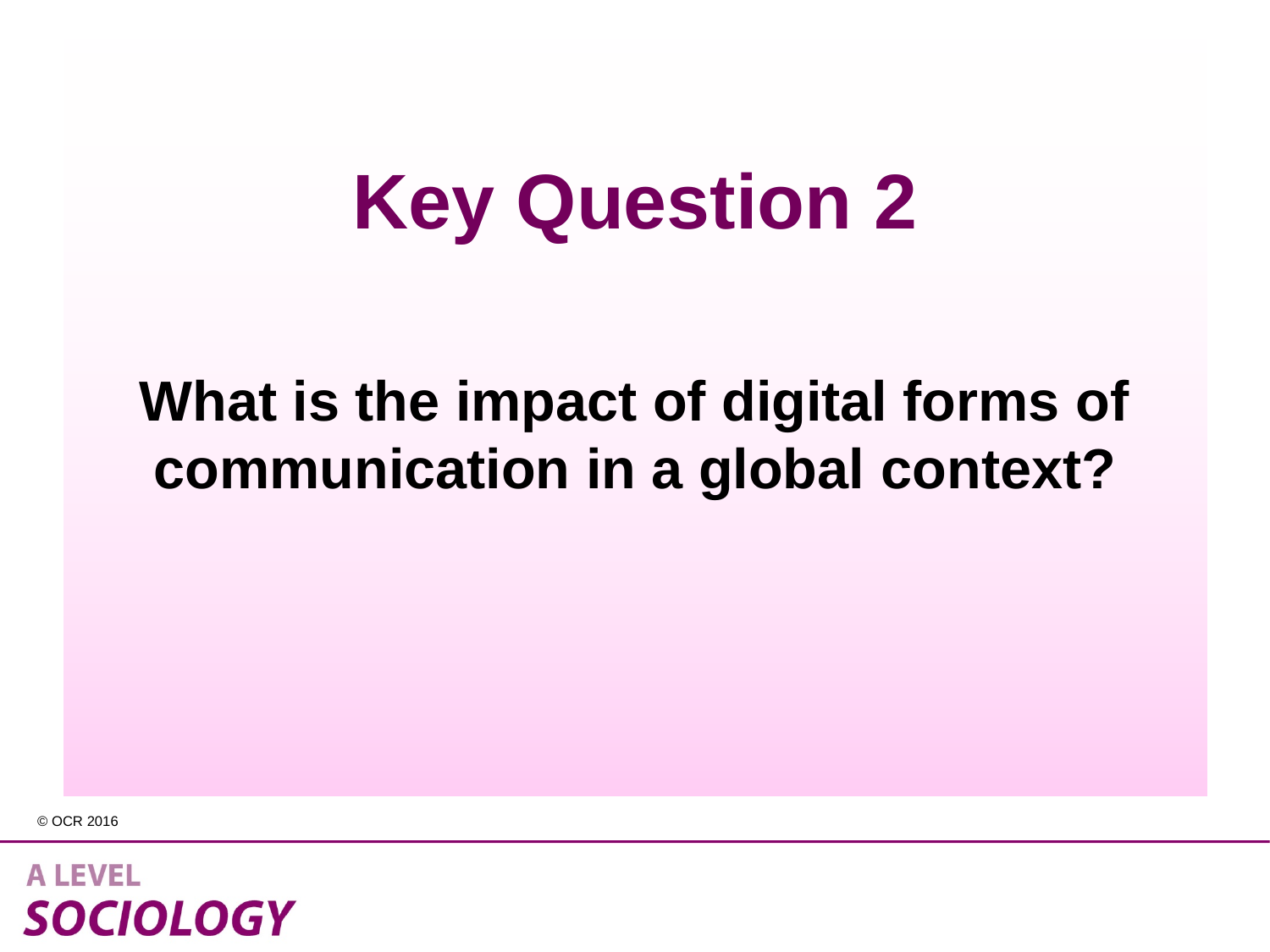

Key Question 2

What is the impact of digital forms of communication in a global context?